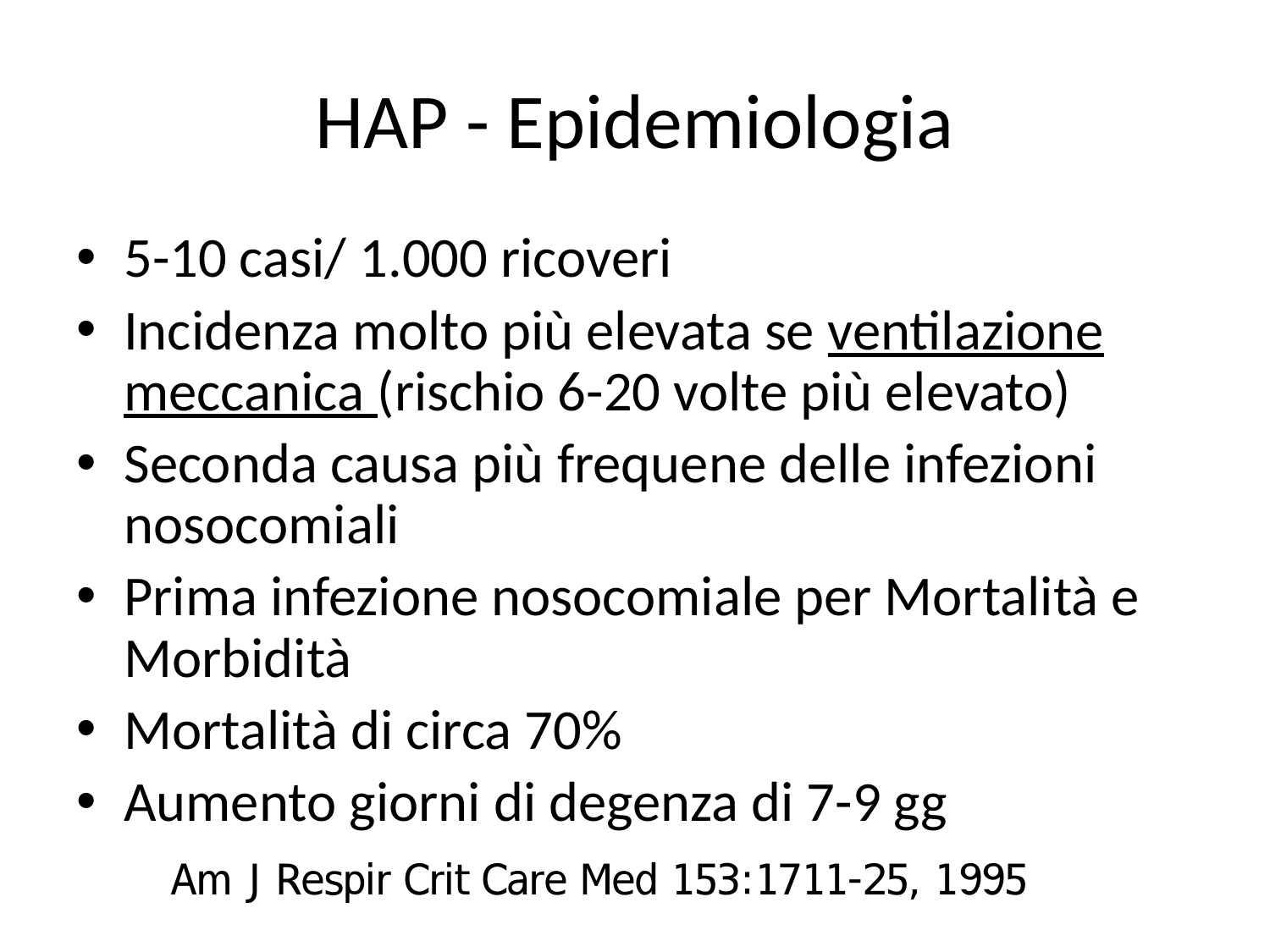

# HAP - Epidemiologia
5-10 casi/ 1.000 ricoveri
Incidenza molto più elevata se ventilazione meccanica (rischio 6-20 volte più elevato)
Seconda causa più frequene delle infezioni nosocomiali
Prima infezione nosocomiale per Mortalità e Morbidità
Mortalità di circa 70%
Aumento giorni di degenza di 7-9 gg
Am J Respir Crit Care Med 153:1711-25, 1995